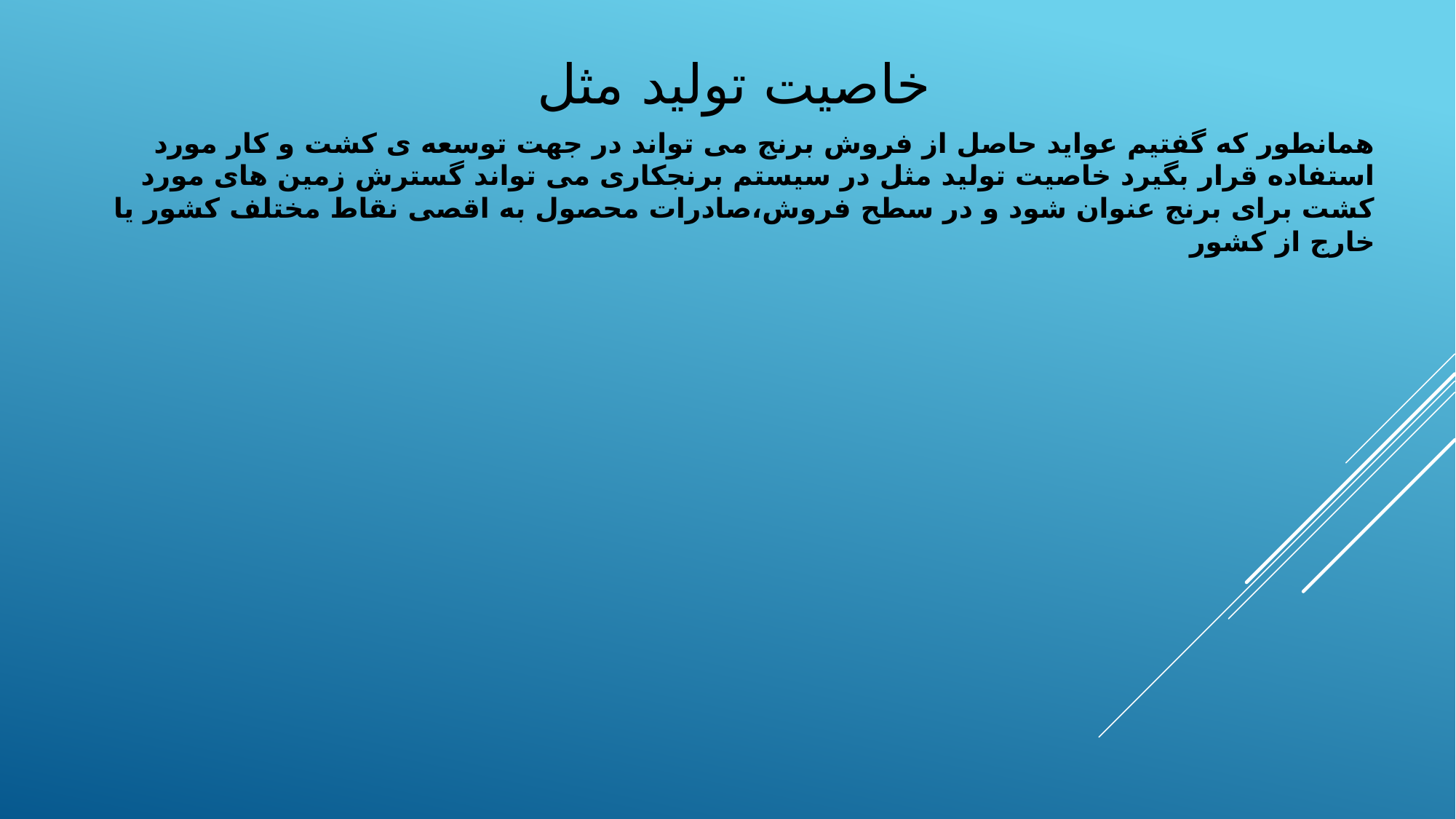

# خاصیت تولید مثل
همانطور که گفتیم عواید حاصل از فروش برنج می تواند در جهت توسعه ی کشت و کار مورد استفاده قرار بگیرد خاصیت تولید مثل در سیستم برنجکاری می تواند گسترش زمین های مورد کشت برای برنج عنوان شود و در سطح فروش،صادرات محصول به اقصی نقاط مختلف کشور یا خارج از کشور